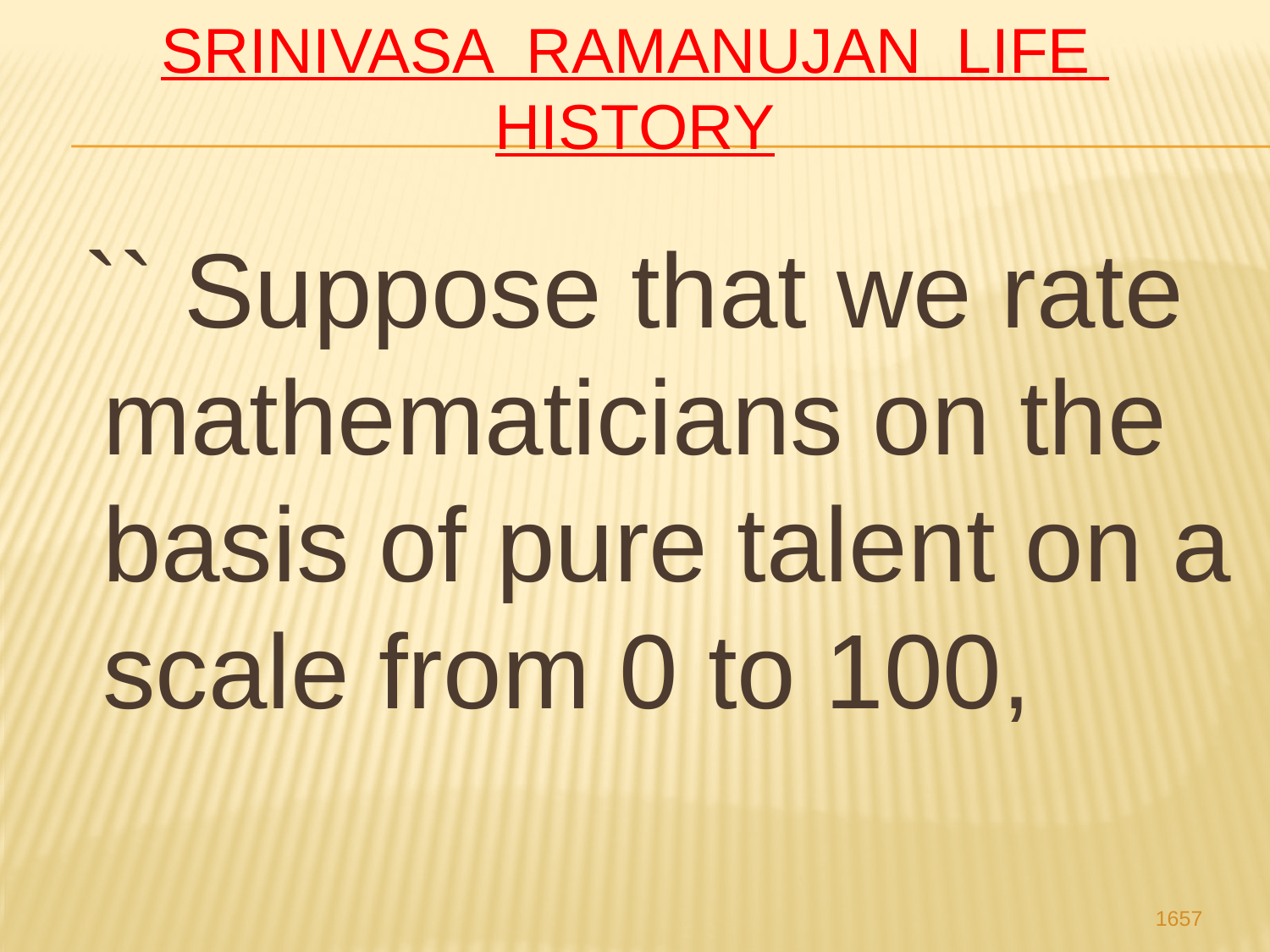

# Srinivasa  Ramanujan  life  history
 `` Suppose that we rate mathematicians on the basis of pure talent on a scale from 0 to 100,

1657